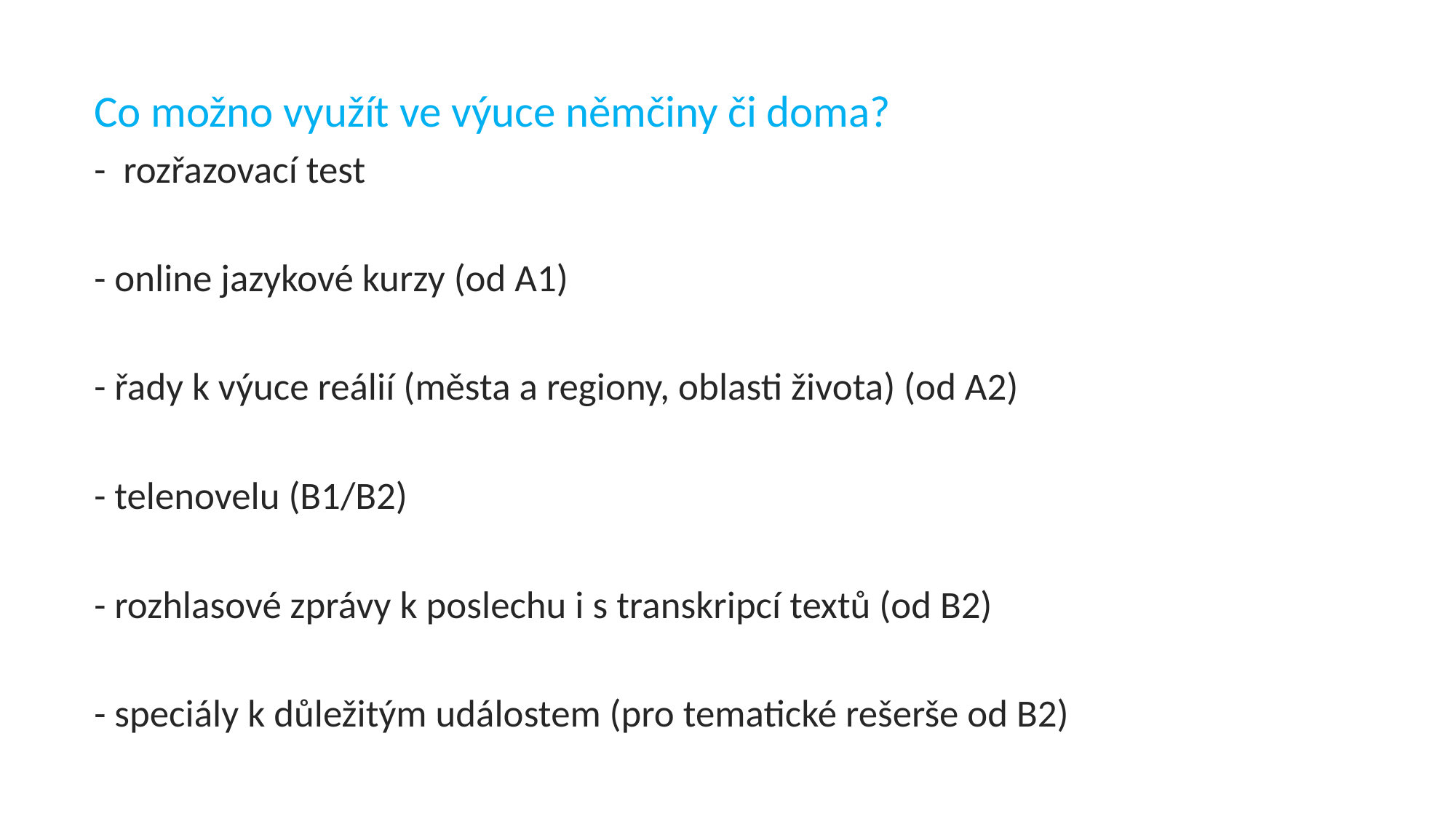

Co možno využít ve výuce němčiny či doma?
-  rozřazovací test

- online jazykové kurzy (od A1)

- řady k výuce reálií (města a regiony, oblasti života) (od A2)

- telenovelu (B1/B2)

- rozhlasové zprávy k poslechu i s transkripcí textů (od B2)

- speciály k důležitým událostem (pro tematické rešerše od B2)